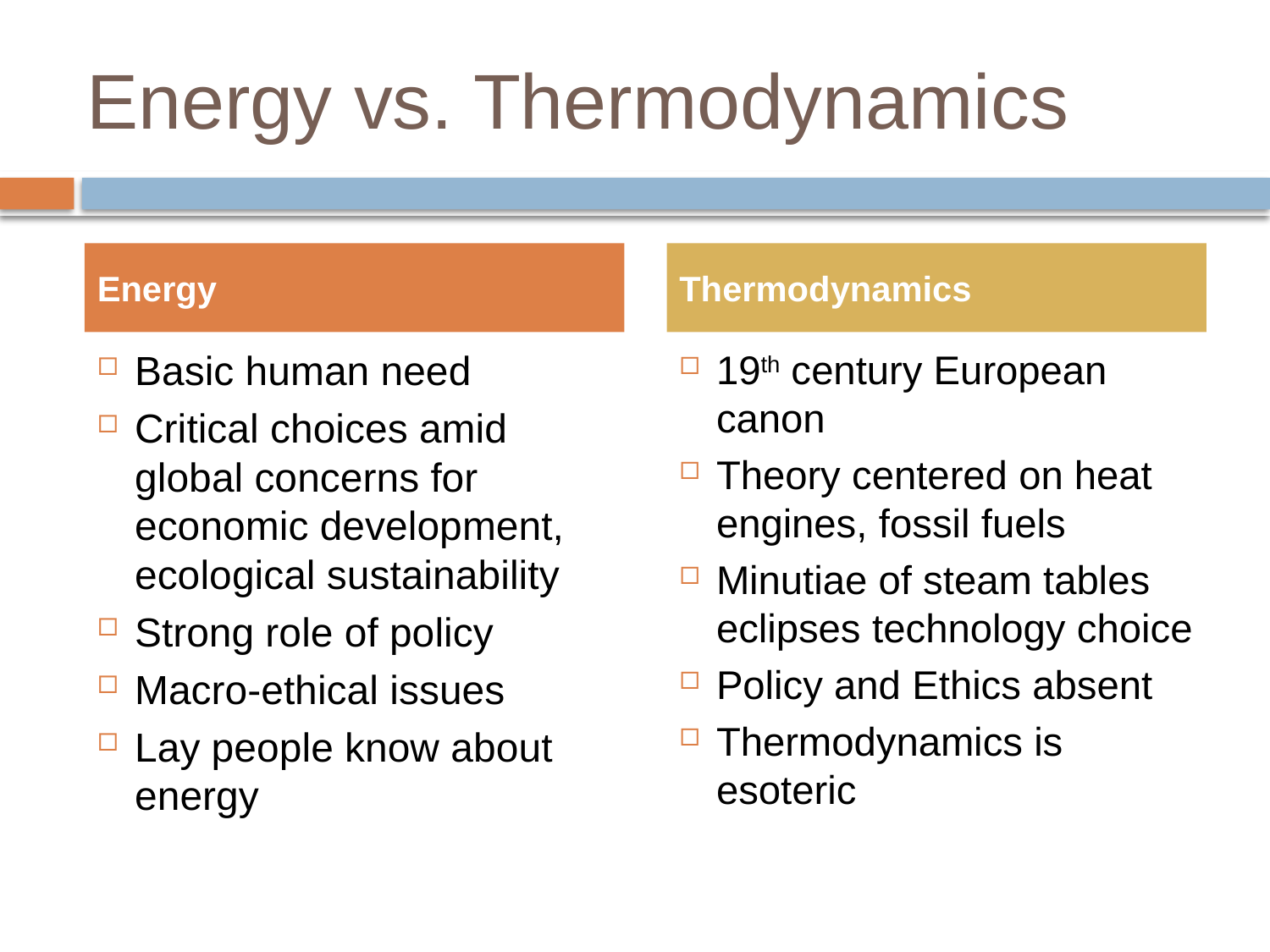

# Energy vs. Thermodynamics
Energy
Thermodynamics
Basic human need
Critical choices amid global concerns for economic development,  ecological sustainability
Strong role of policy
Macro-ethical issues
Lay people know about energy

19th century European canon
Theory centered on heat engines, fossil fuels
Minutiae of steam tables eclipses technology choice
Policy and Ethics absent
Thermodynamics is esoteric